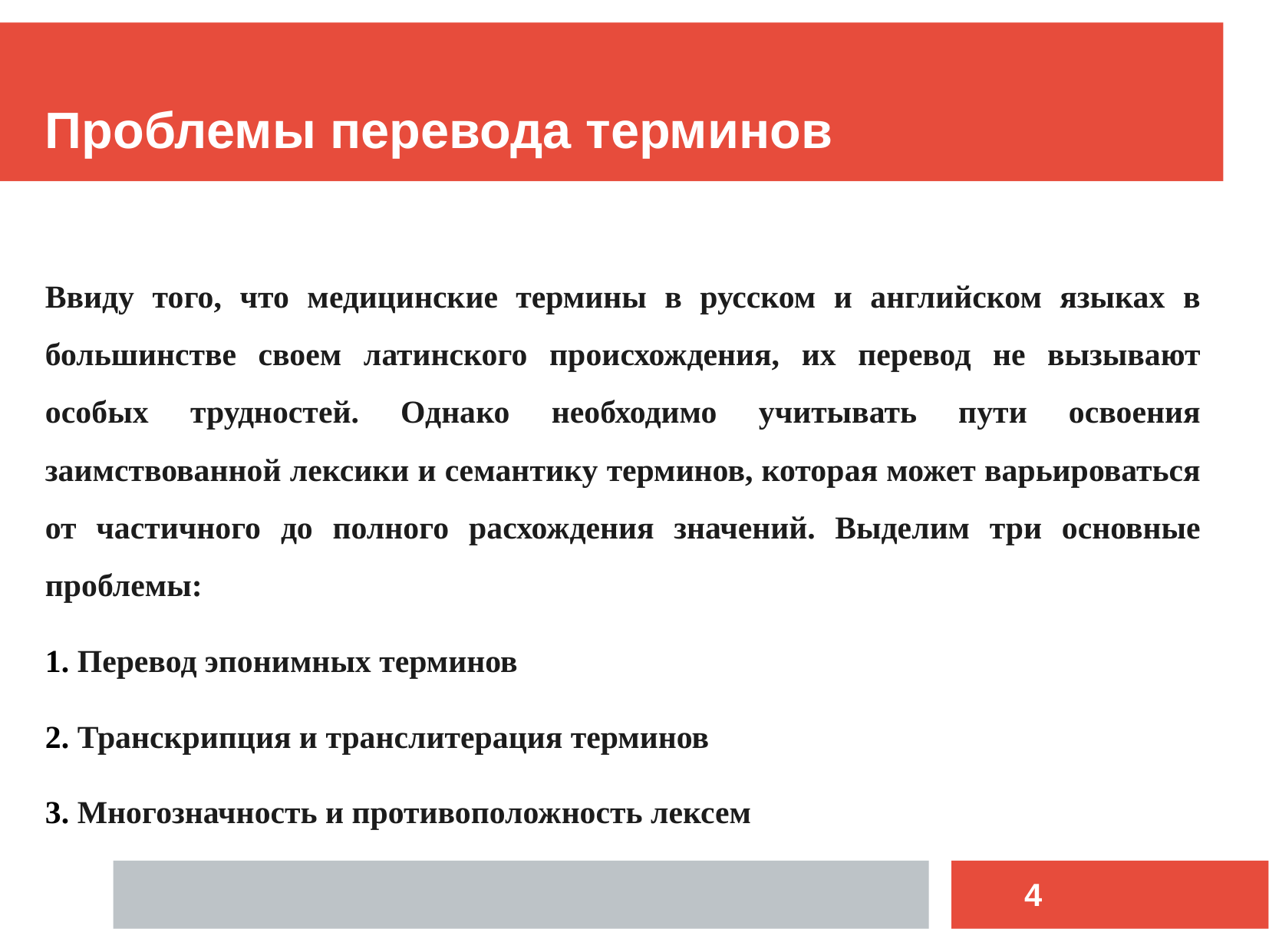

Проблемы перевода терминов
Ввиду того, что медицинские термины в русском и английском языках в большинстве своем латинского происхождения, их перевод не вызывают особых трудностей. Однако необходимо учитывать пути освоения заимствованной лексики и семантику терминов, которая может варьироваться от частичного до полного расхождения значений. Выделим три основные проблемы:
 Перевод эпонимных терминов
 Транскрипция и транслитерация терминов
 Многозначность и противоположность лексем
4